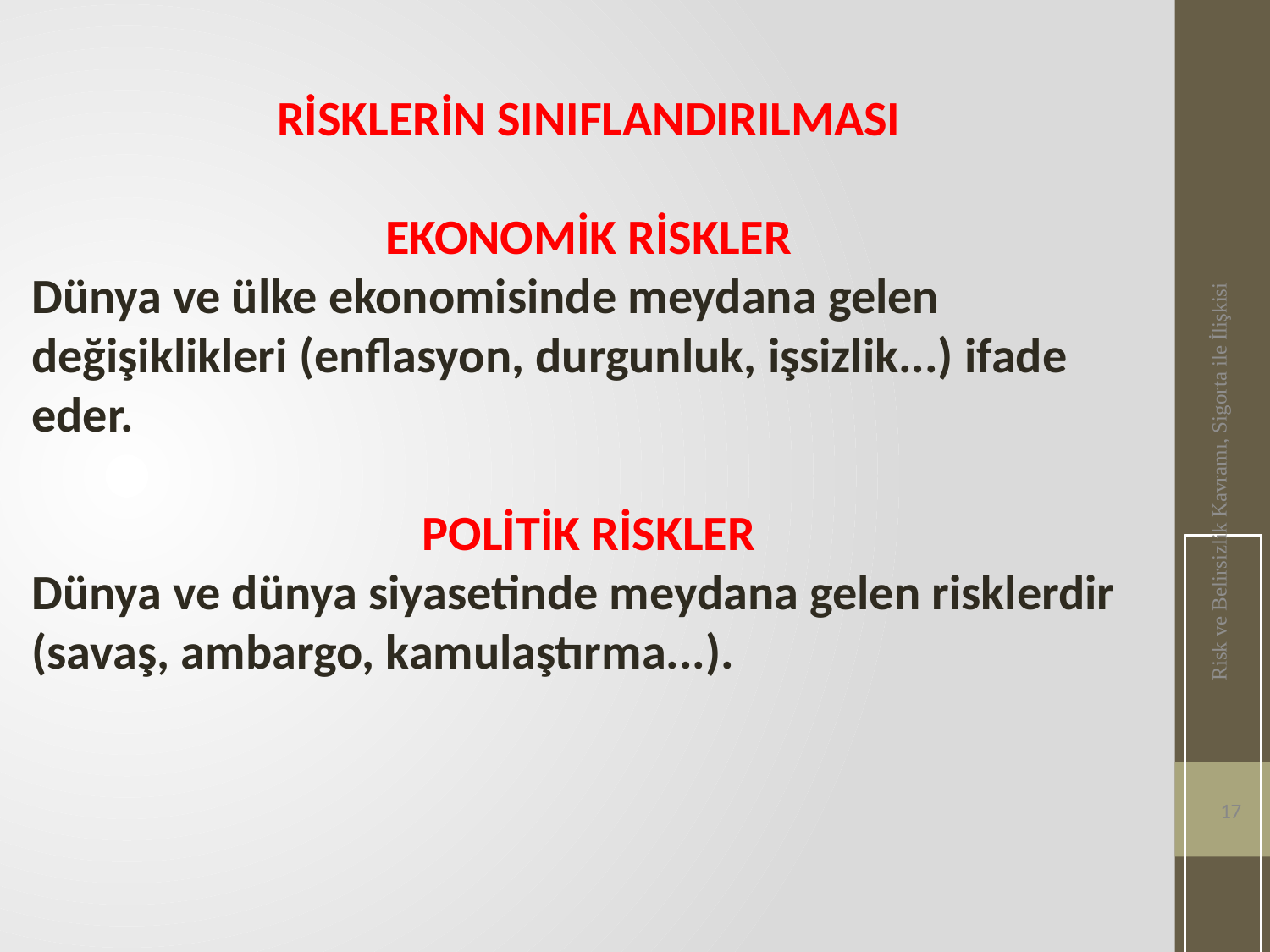

RİSKLERİN SINIFLANDIRILMASI

EKONOMİK RİSKLER
Dünya ve ülke ekonomisinde meydana gelen değişiklikleri (enflasyon, durgunluk, işsizlik...) ifade eder.

POLİTİK RİSKLER
Dünya ve dünya siyasetinde meydana gelen risklerdir (savaş, ambargo, kamulaştırma...).

Risk ve Belirsizlik Kavramı, Sigorta ile İlişkisi
17